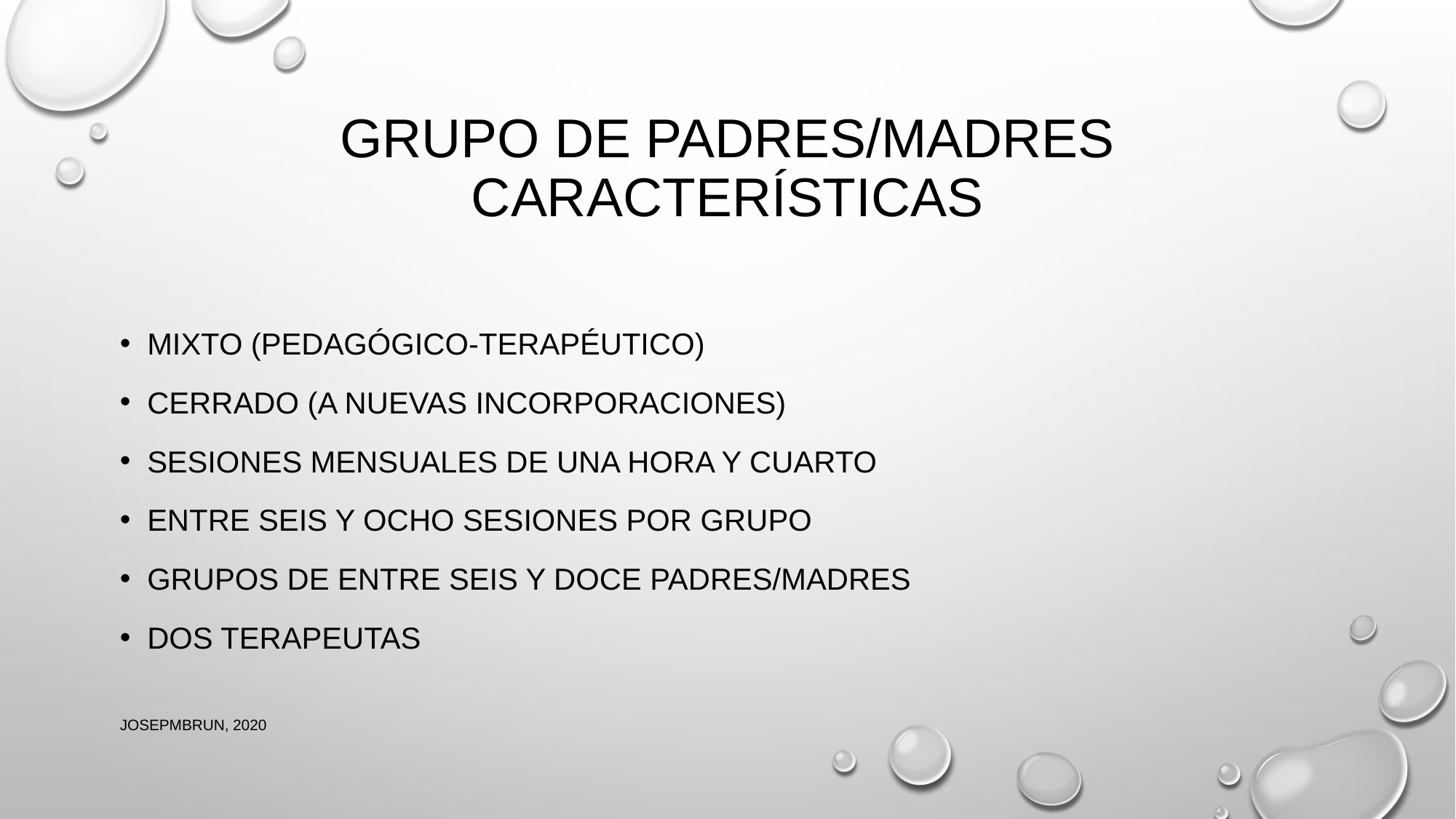

# GRUPO DE PADRES/MADRES CARACTERÍSTICAS
Mixto (pedagógico-terapéutico)
Cerrado (a nuevas incorporaciones)
Sesiones mensuales de una hora y cuarto
Entre seis y ocho sesiones por grupo
Grupos de entre seis y doce padres/madres
Dos terapeutas

JOSEPMBRUN, 2020